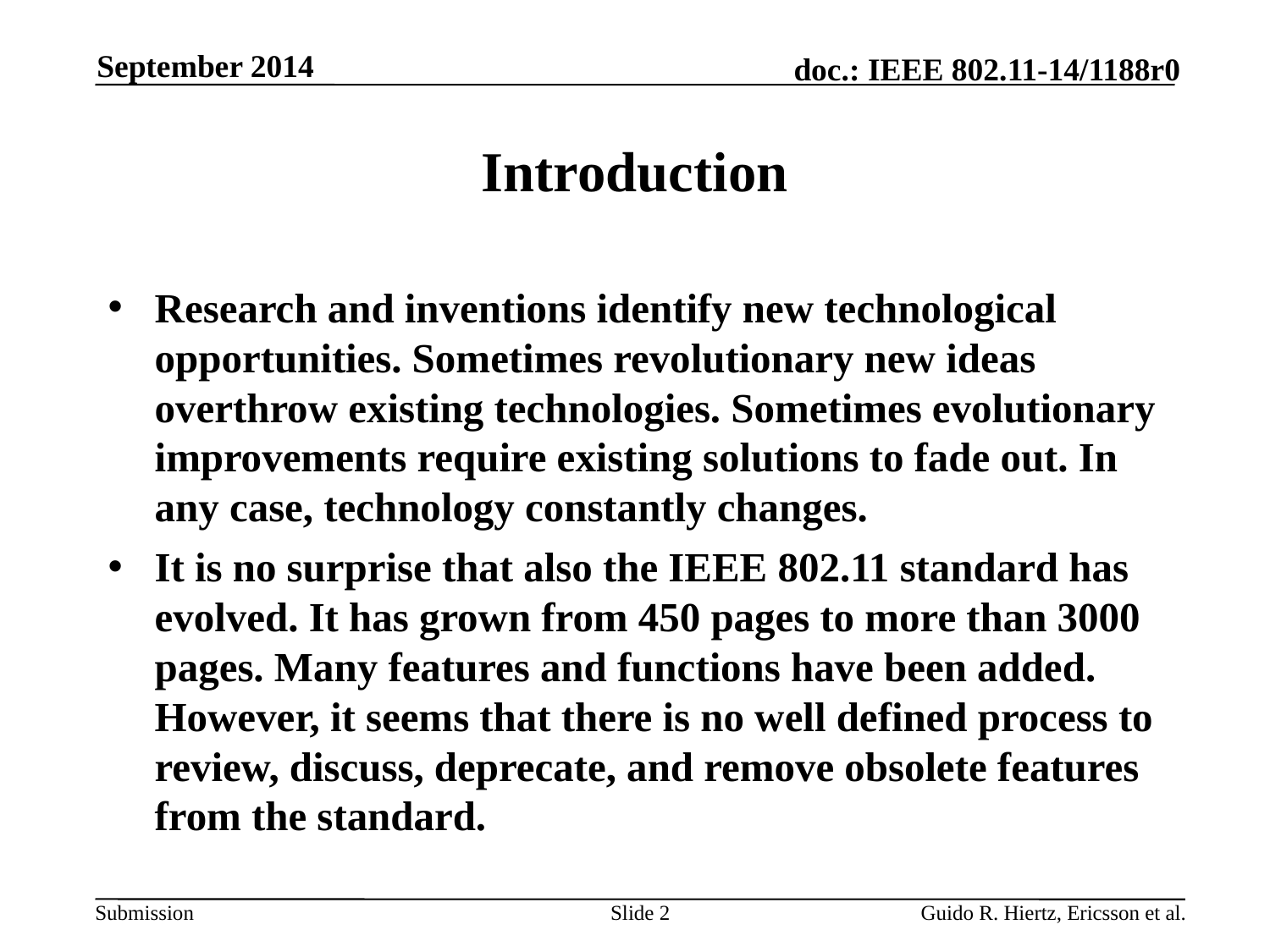

September 2014
# Introduction
Research and inventions identify new technological opportunities. Sometimes revolutionary new ideas overthrow existing technologies. Sometimes evolutionary improvements require existing solutions to fade out. In any case, technology constantly changes.
It is no surprise that also the IEEE 802.11 standard has evolved. It has grown from 450 pages to more than 3000 pages. Many features and functions have been added. However, it seems that there is no well defined process to review, discuss, deprecate, and remove obsolete features from the standard.
Slide 2
Guido R. Hiertz, Ericsson et al.